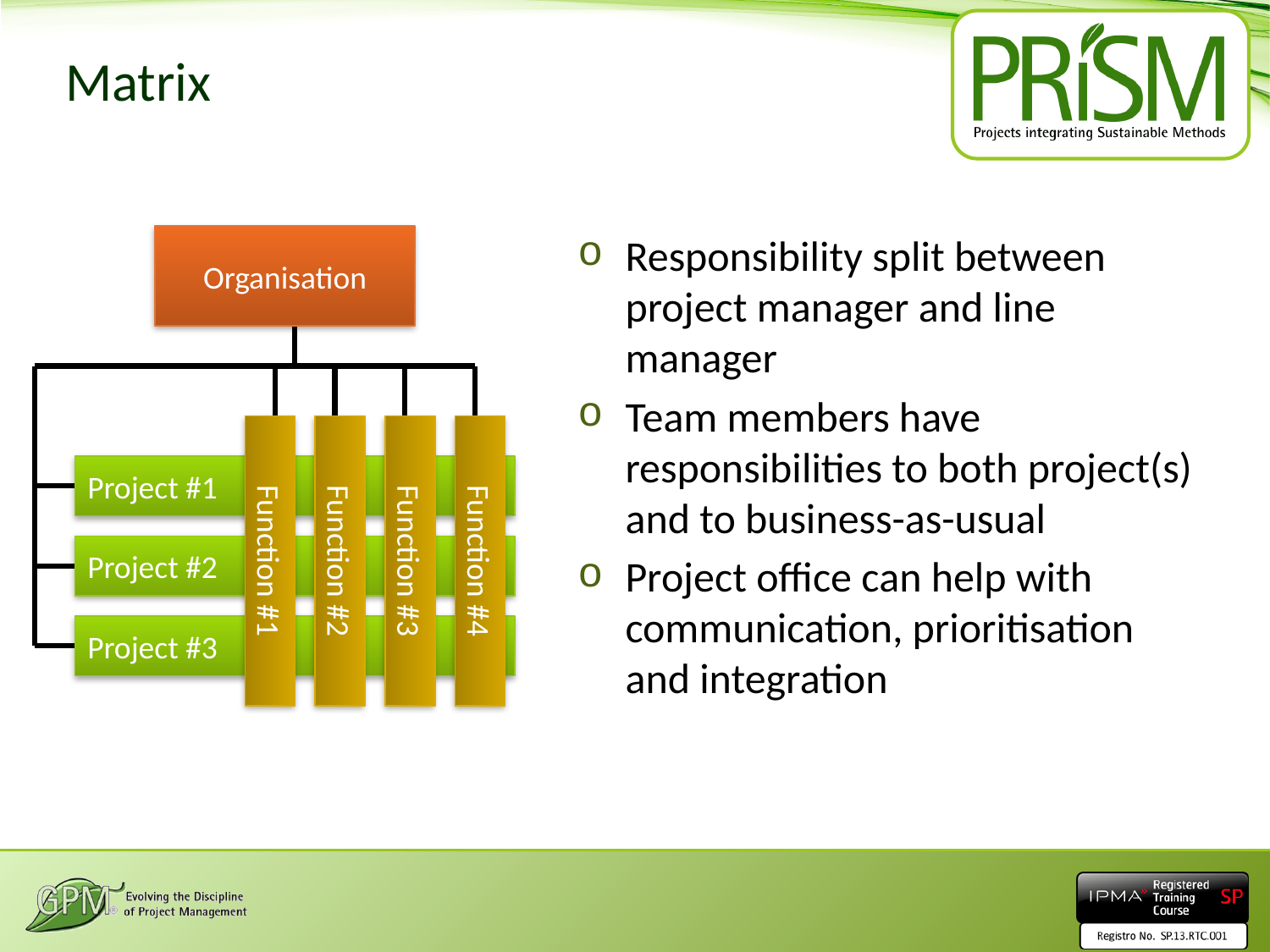

# Matrix
Responsibility split between project manager and line manager
Team members have responsibilities to both project(s) and to business-as-usual
Project office can help with communication, prioritisation and integration
Organisation
Function #1
Function #2
Function #3
Function #4
Project #1
Project #2
Project #3